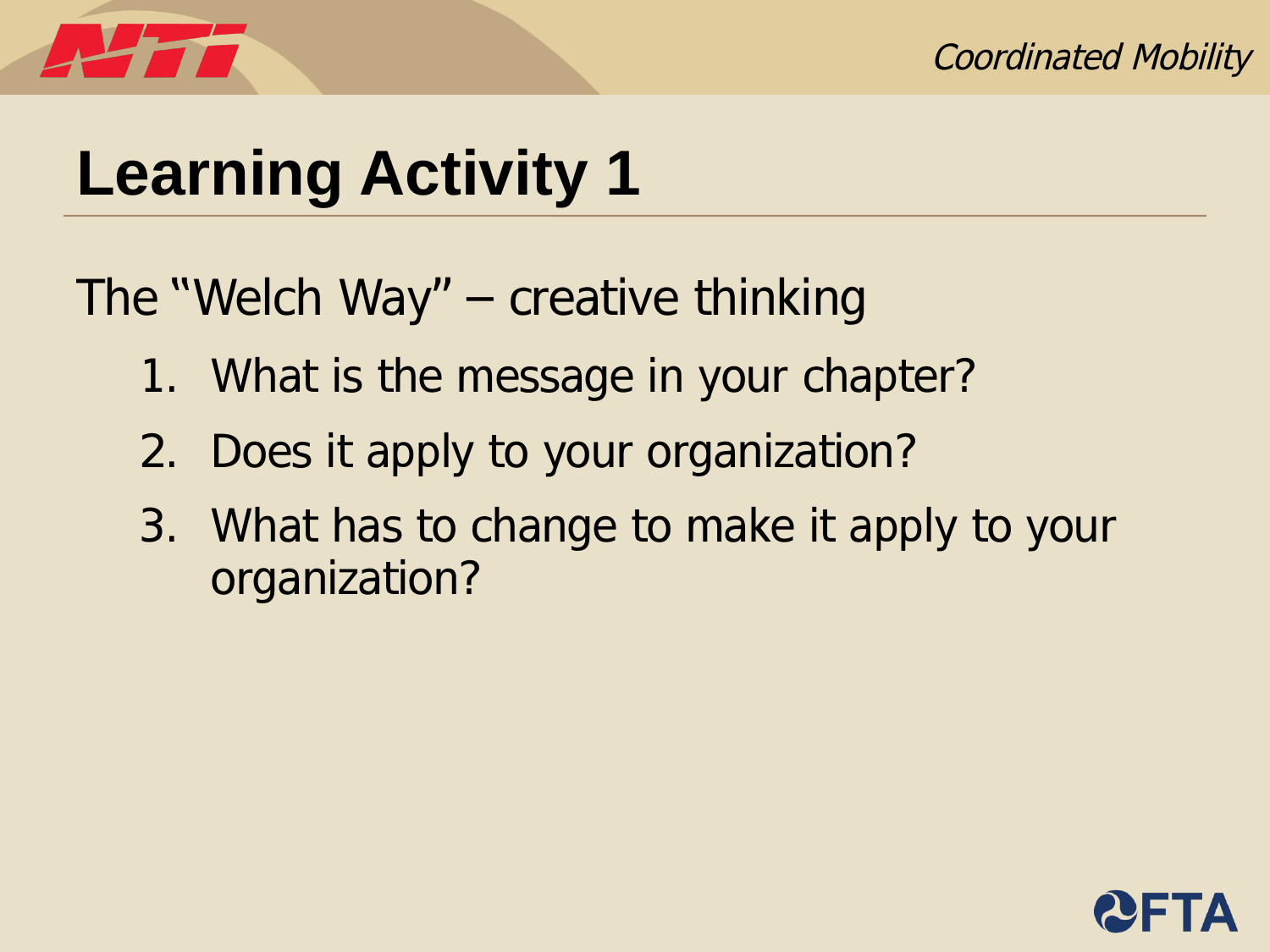

# Learning Activity 1
The “Welch Way” – creative thinking
What is the message in your chapter?
Does it apply to your organization?
What has to change to make it apply to your organization?